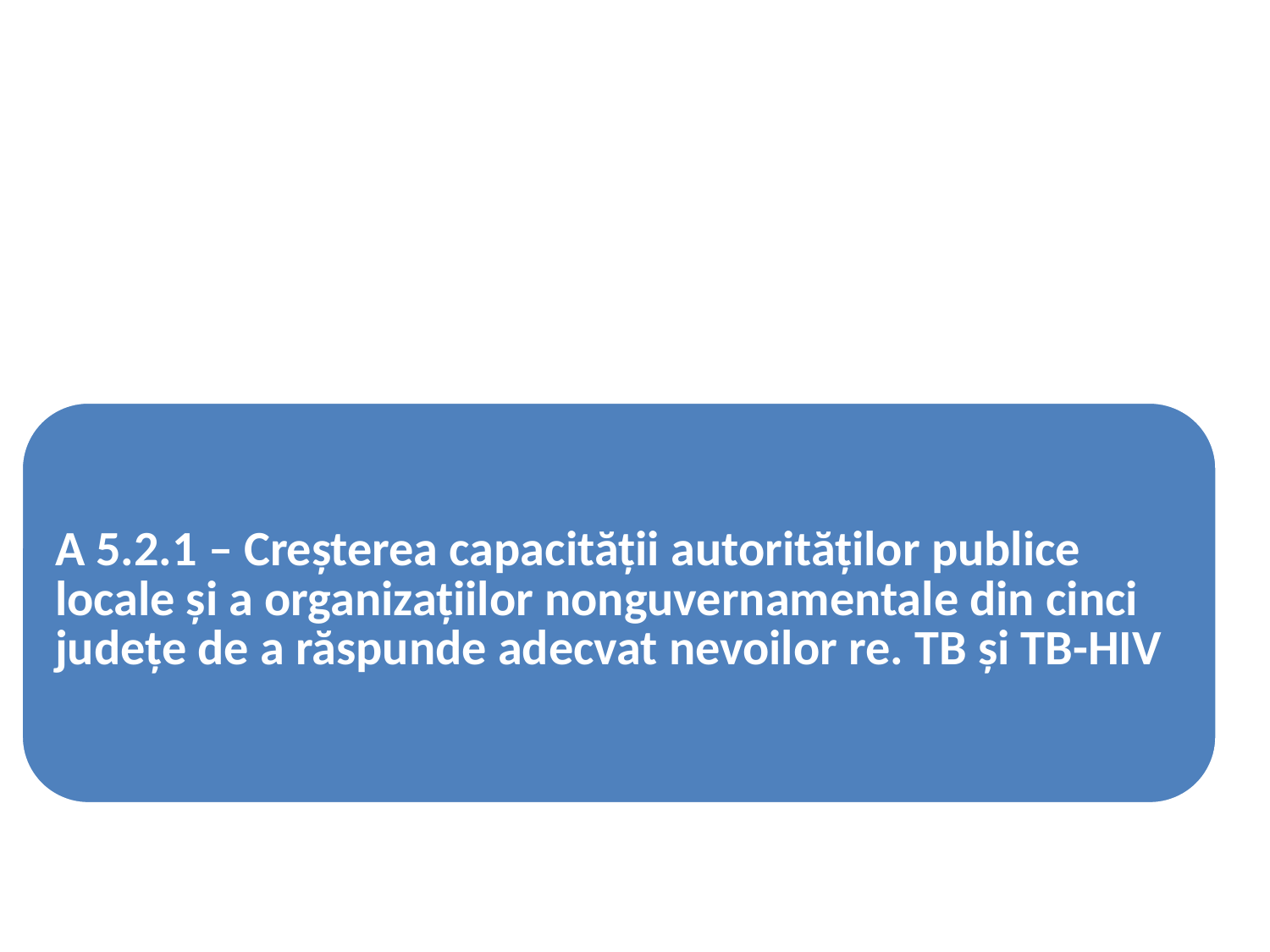

A 5.2.1 – Creșterea capacității autorităților publice locale și a organizațiilor nonguvernamentale din cinci județe de a răspunde adecvat nevoilor re. TB și TB-HIV